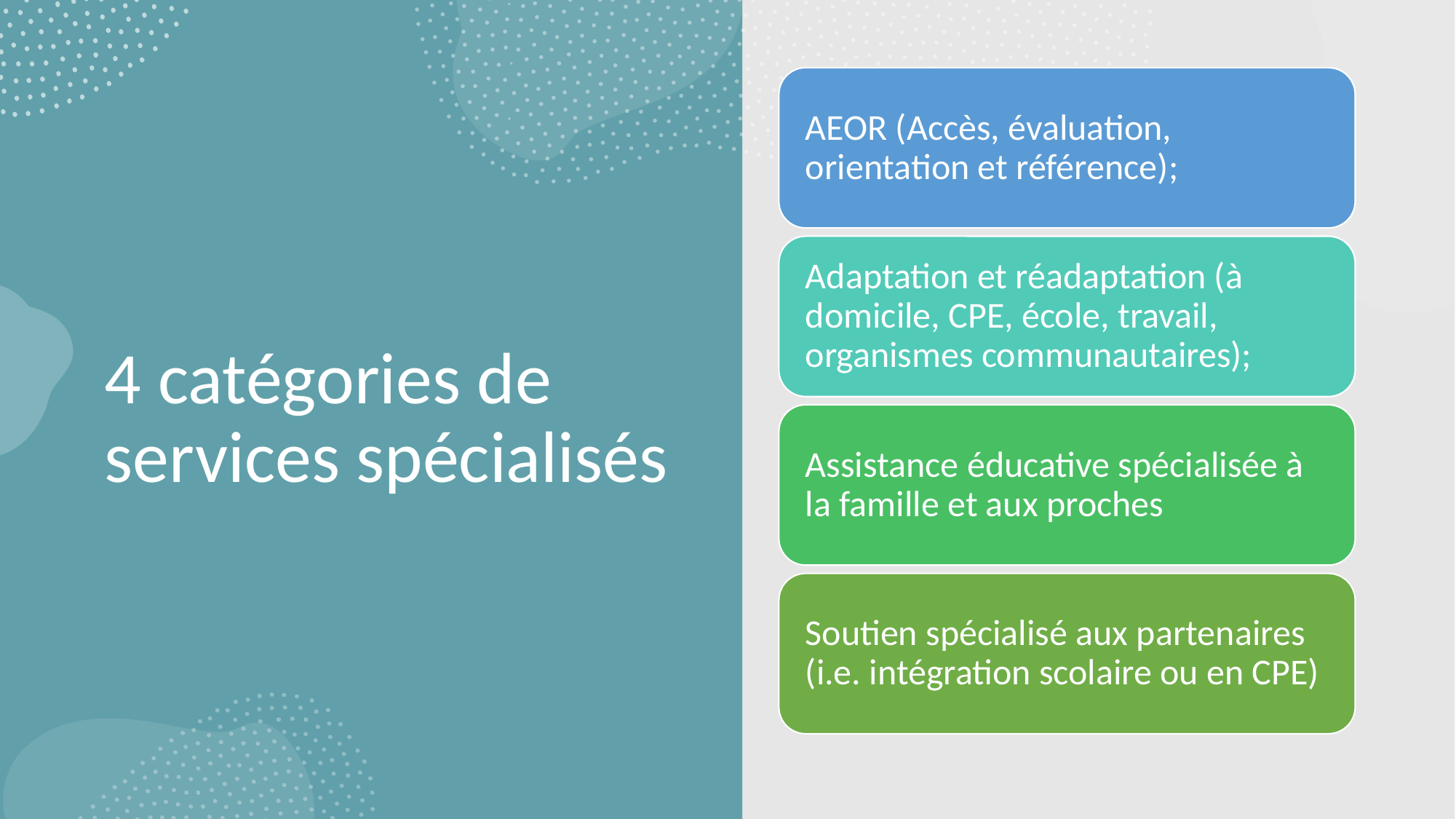

AEOR (Accès, évaluation, orientation et référence);
Adaptation et réadaptation (à domicile, CPE, école, travail, organismes communautaires);
Assistance éducative spécialisée à la famille et aux proches
Soutien spécialisé aux partenaires (i.e. intégration scolaire ou en CPE)
# 4 catégories de services spécialisés